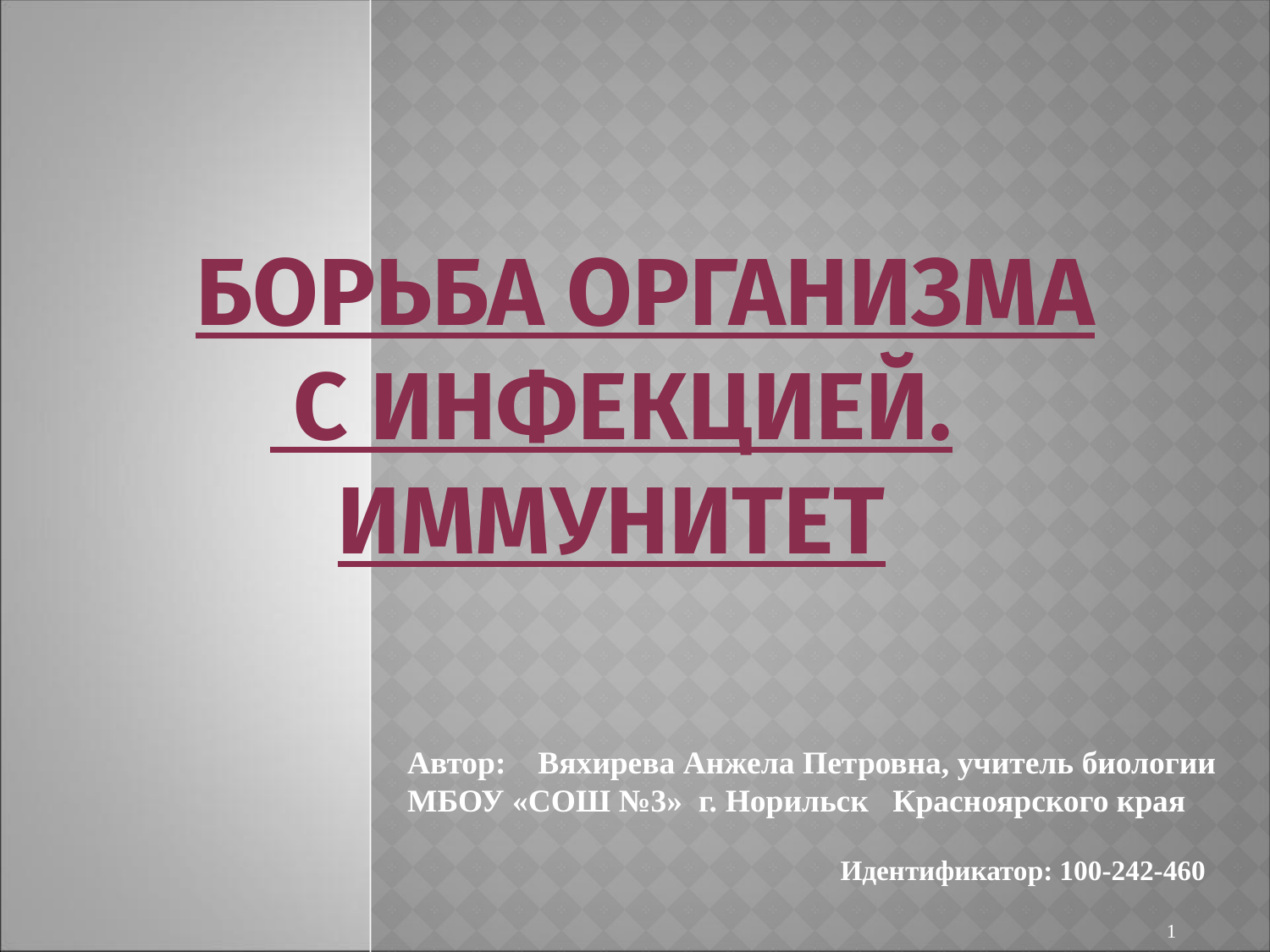

Борьба организма
 с инфекцией. Иммунитет
Автор:    Вяхирева Анжела Петровна, учитель биологии
МБОУ «СОШ №3»  г. Норильск   Красноярского края

                                                              Идентификатор: 100-242-460
1